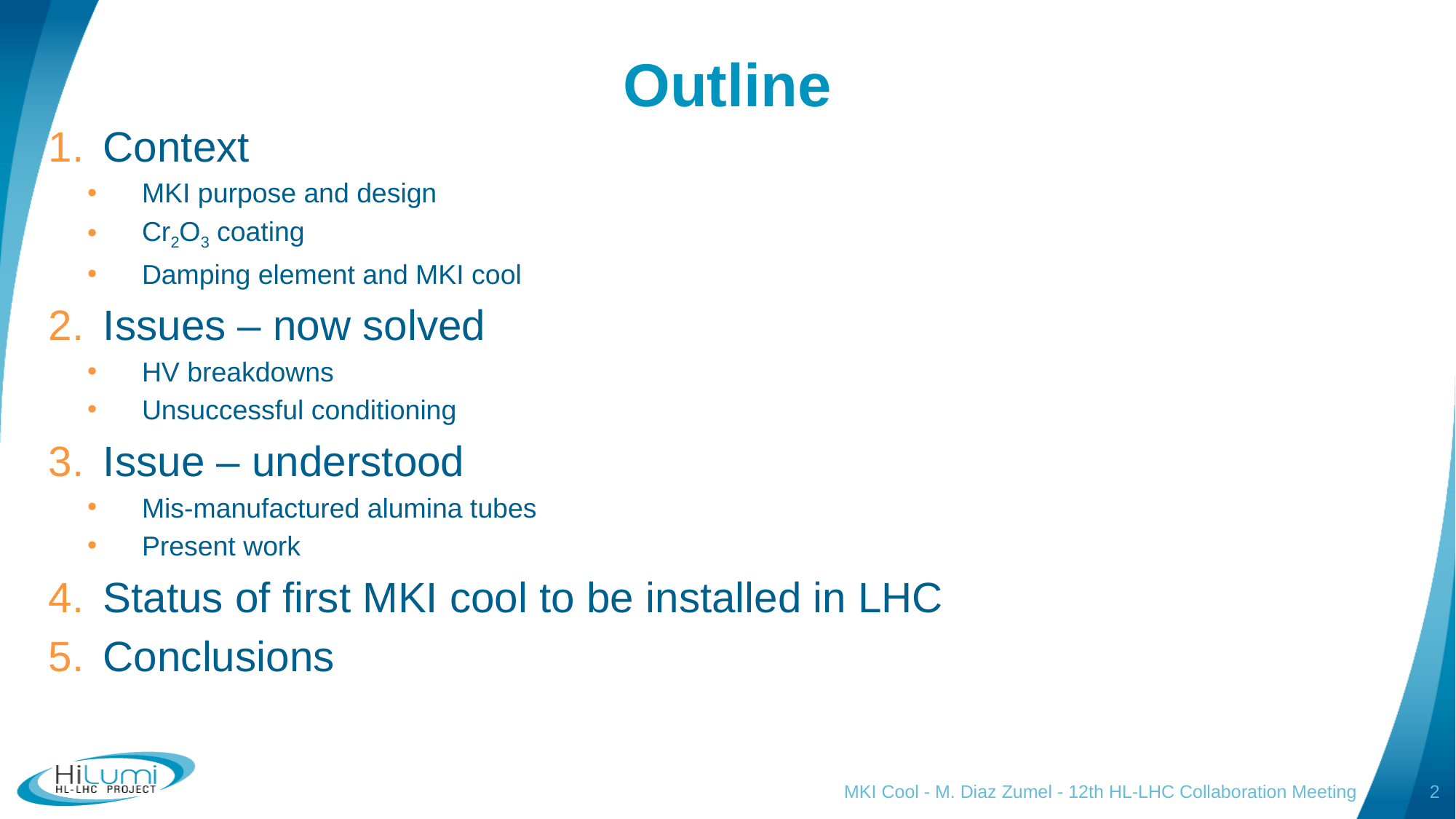

# Outline
Context
MKI purpose and design
Cr2O3 coating
Damping element and MKI cool
Issues – now solved
HV breakdowns
Unsuccessful conditioning
Issue – understood
Mis-manufactured alumina tubes
Present work
Status of first MKI cool to be installed in LHC
Conclusions
MKI Cool - M. Diaz Zumel - 12th HL-LHC Collaboration Meeting
2